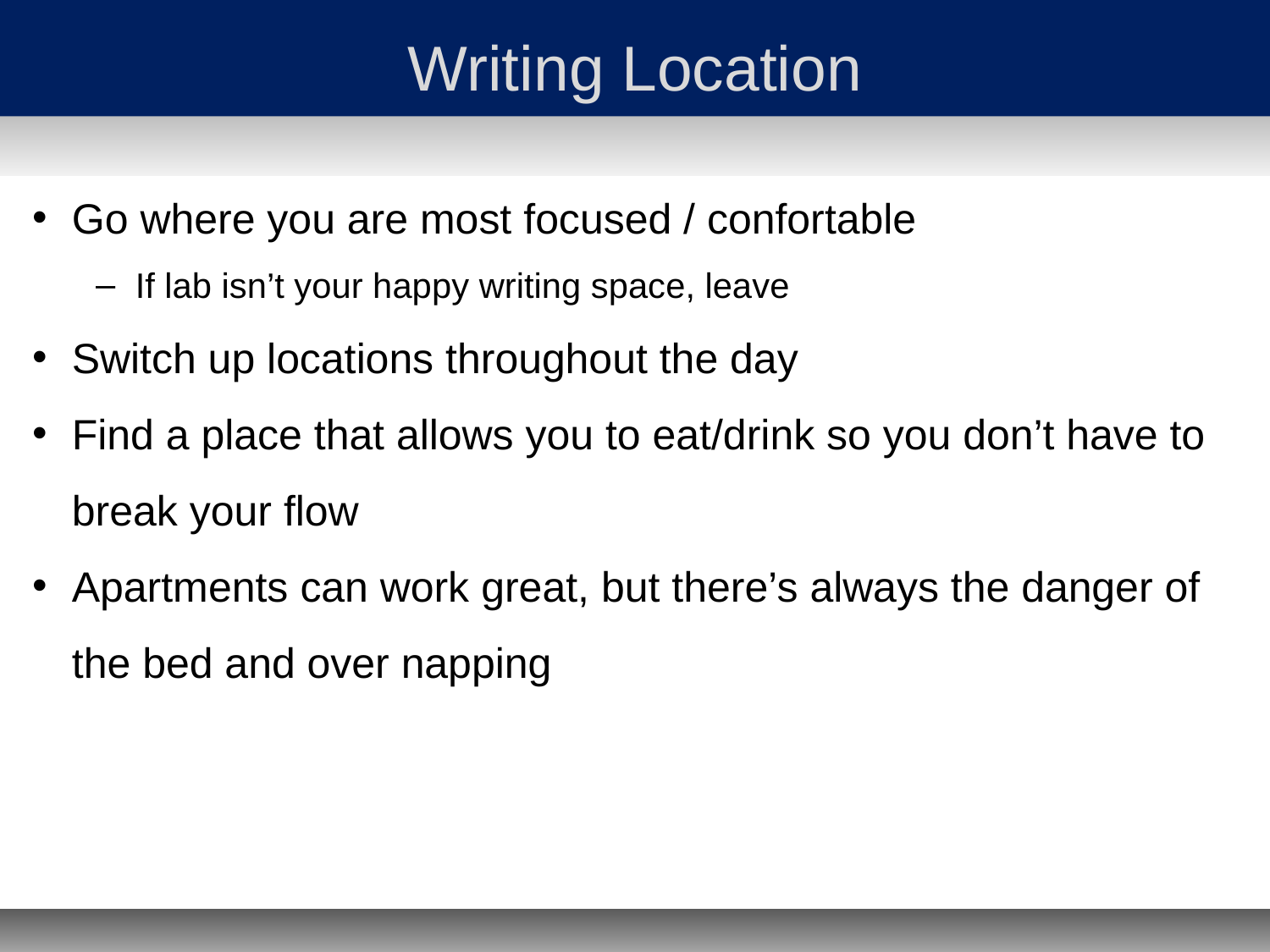

# Writing Location
Go where you are most focused / confortable
If lab isn’t your happy writing space, leave
Switch up locations throughout the day
Find a place that allows you to eat/drink so you don’t have to break your flow
Apartments can work great, but there’s always the danger of the bed and over napping